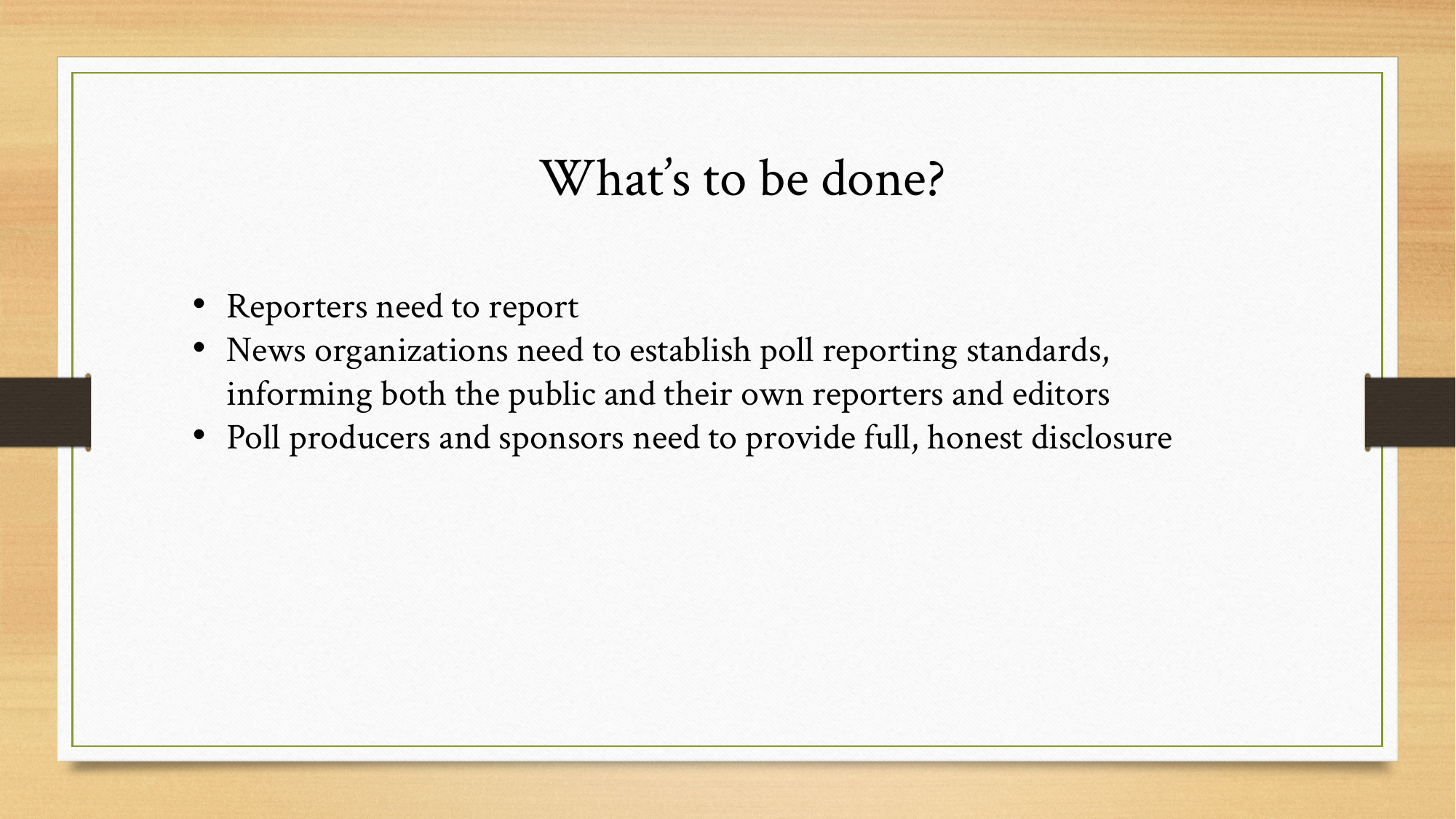

What’s to be done?
Reporters need to report
News organizations need to establish poll reporting standards, informing both the public and their own reporters and editors
Poll producers and sponsors need to provide full, honest disclosure